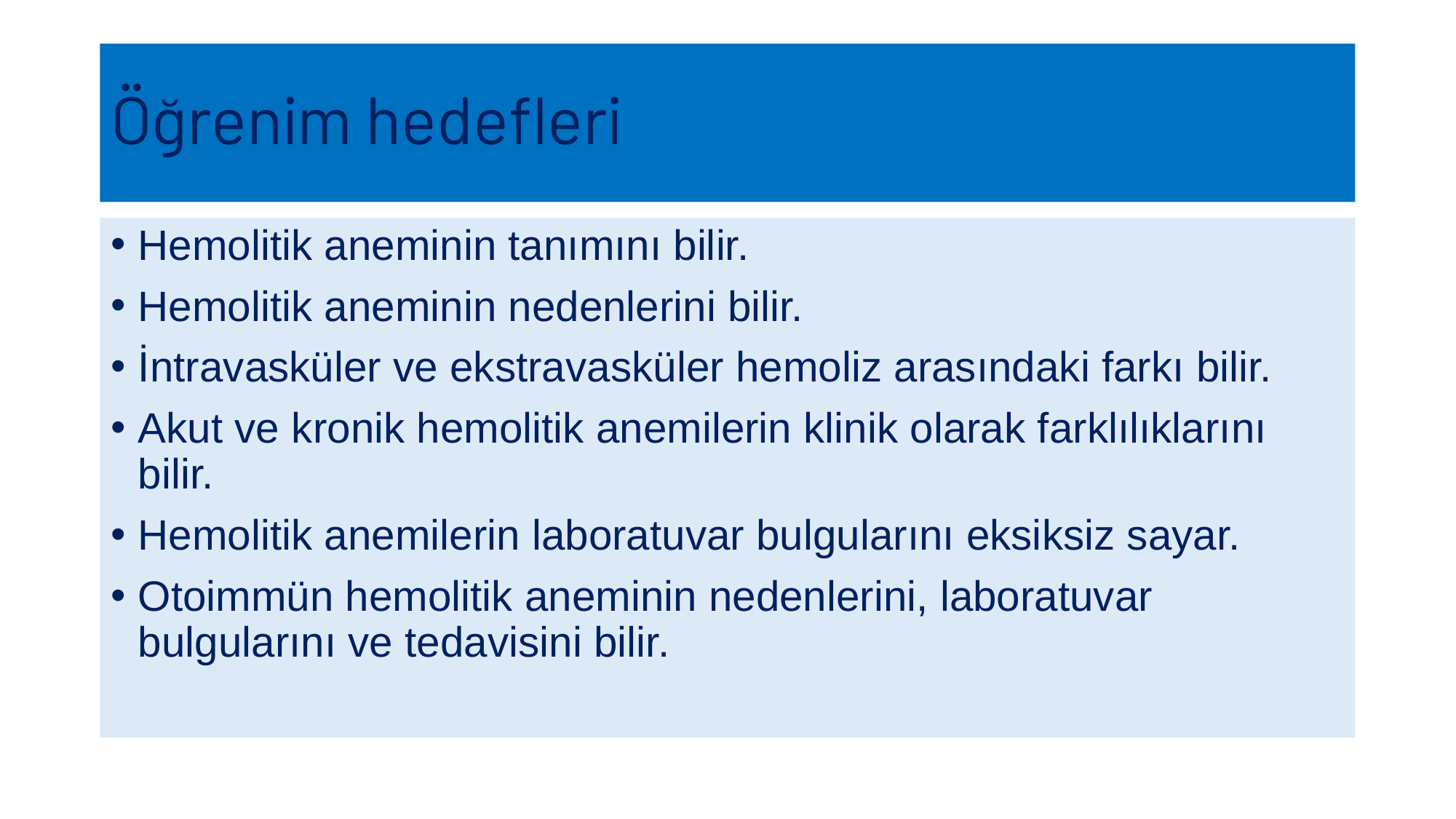

# Öğrenim hedefleri
Hemolitik aneminin tanımını bilir.
Hemolitik aneminin nedenlerini bilir.
İntravasküler ve ekstravasküler hemoliz arasındaki farkı bilir.
Akut ve kronik hemolitik anemilerin klinik olarak farklılıklarını bilir.
Hemolitik anemilerin laboratuvar bulgularını eksiksiz sayar.
Otoimmün hemolitik aneminin nedenlerini, laboratuvar bulgularını ve tedavisini bilir.